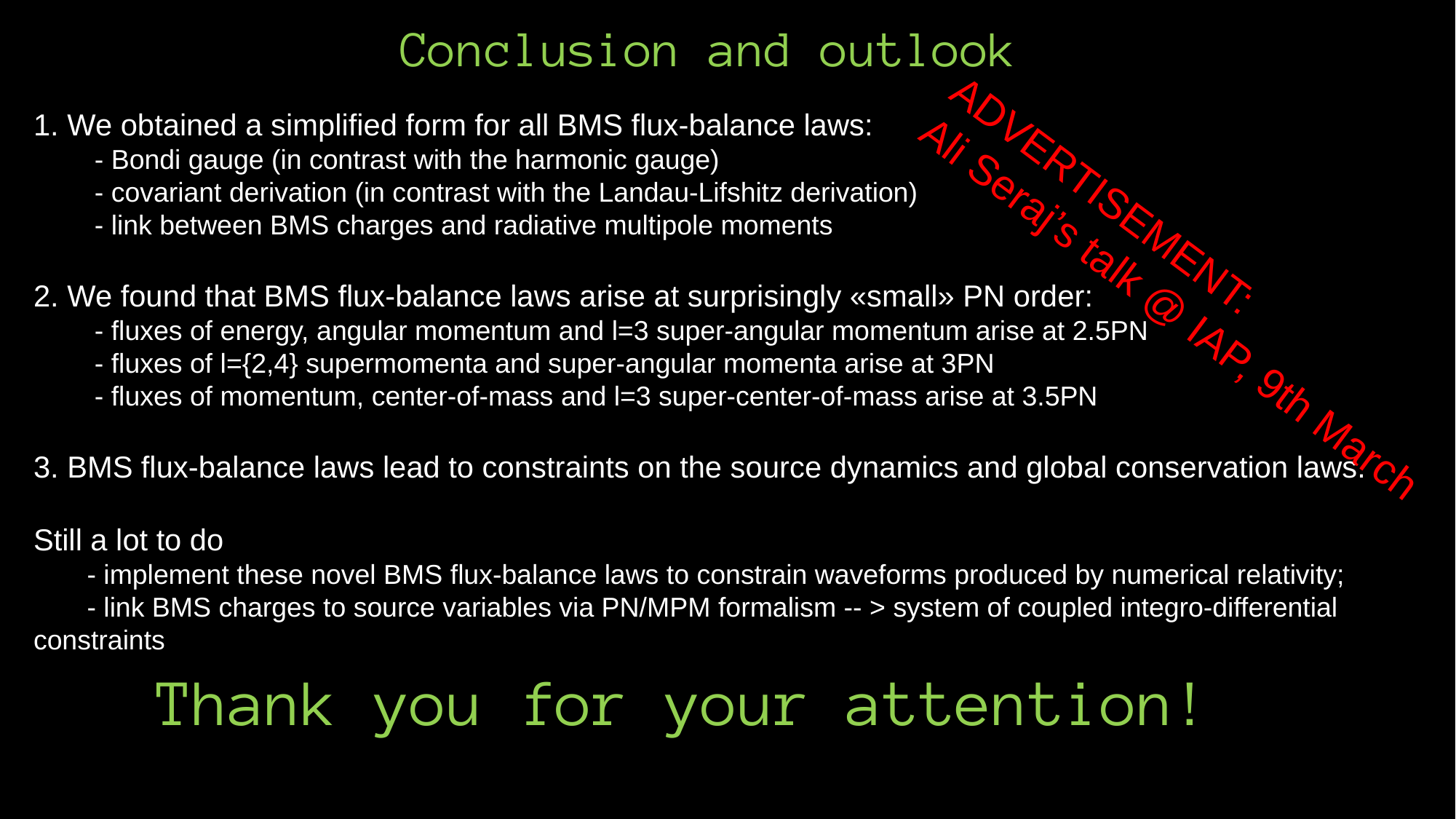

Conclusion and outlook
1. We obtained a simplified form for all BMS flux-balance laws:
        - Bondi gauge (in contrast with the harmonic gauge)
        - covariant derivation (in contrast with the Landau-Lifshitz derivation)
        - link between BMS charges and radiative multipole moments

2. We found that BMS flux-balance laws arise at surprisingly «small» PN order:
        - fluxes of energy, angular momentum and l=3 super-angular momentum arise at 2.5PN
        - fluxes of l={2,4} supermomenta and super-angular momenta arise at 3PN
        - fluxes of momentum, center-of-mass and l=3 super-center-of-mass arise at 3.5PN

3. BMS flux-balance laws lead to constraints on the source dynamics and global conservation laws.

Still a lot to do
       - implement these novel BMS flux-balance laws to constrain waveforms produced by numerical relativity;
       - link BMS charges to source variables via PN/MPM formalism -- > system of coupled integro-differential constraints
ADVERTISEMENT:
Ali Seraj’s talk @ IAP, 9th March
Thank you for your attention!